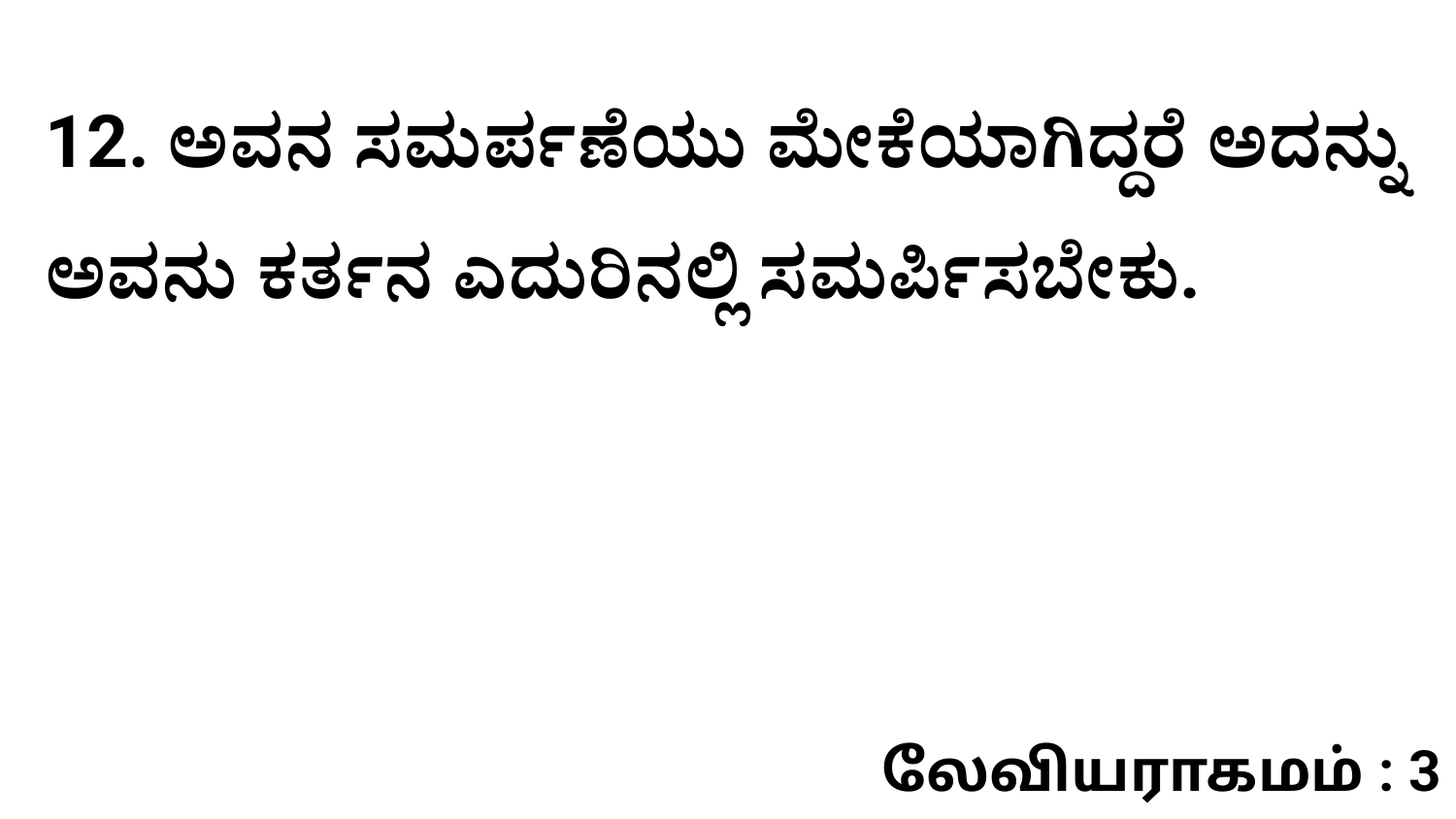

12. ಅವನ ಸಮರ್ಪಣೆಯು ಮೇಕೆಯಾಗಿದ್ದರೆ ಅದನ್ನು ಅವನು ಕರ್ತನ ಎದುರಿನಲ್ಲಿ ಸಮರ್ಪಿಸಬೇಕು.
லேவியராகமம் : 3